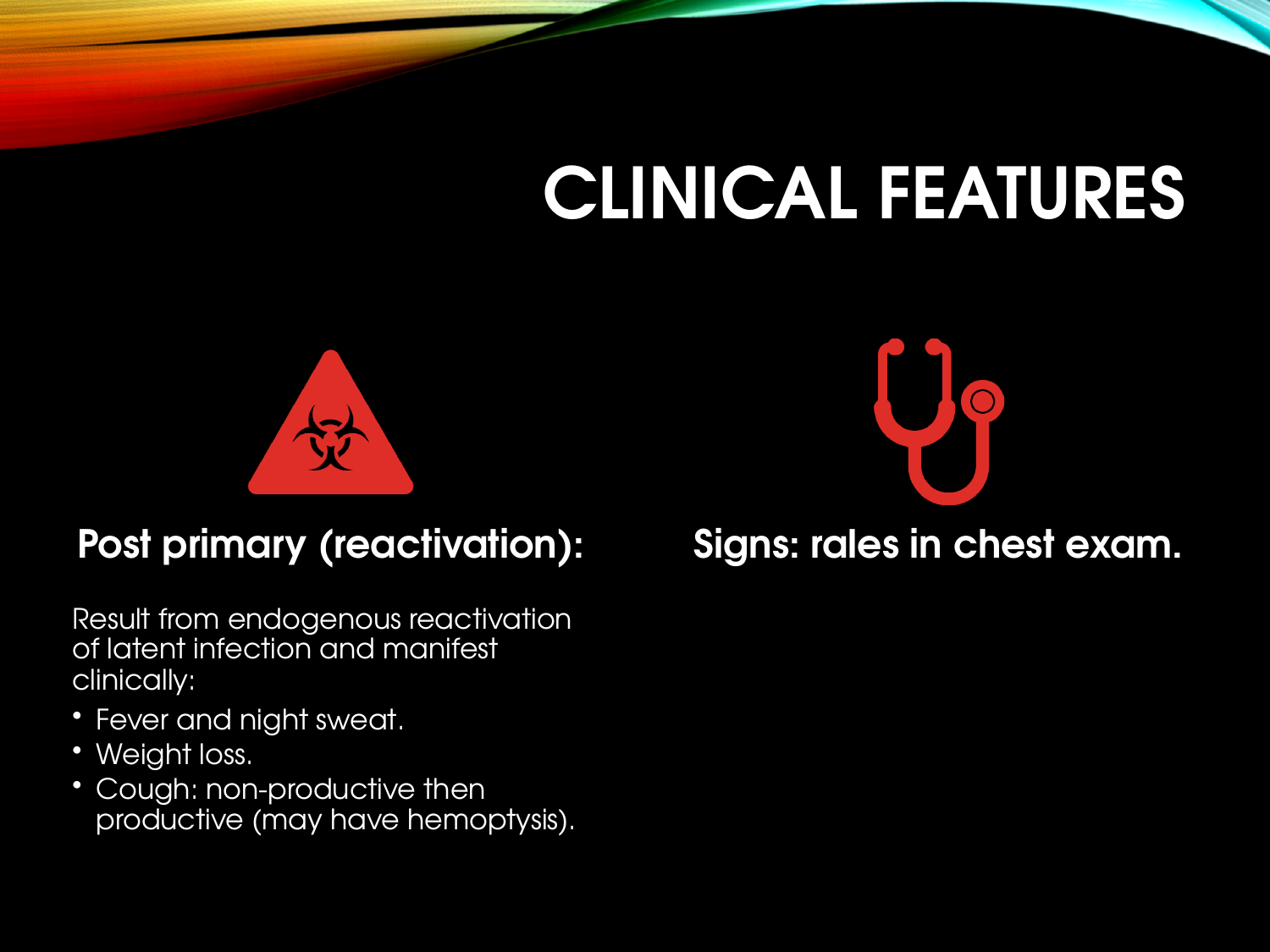

# Clinical Features
Post primary (reactivation):
Result from endogenous reactivation of latent infection and manifest clinically:
Fever and night sweat.
Weight loss.
Cough: non-productive then productive (may have hemoptysis).
Signs: rales in chest exam.